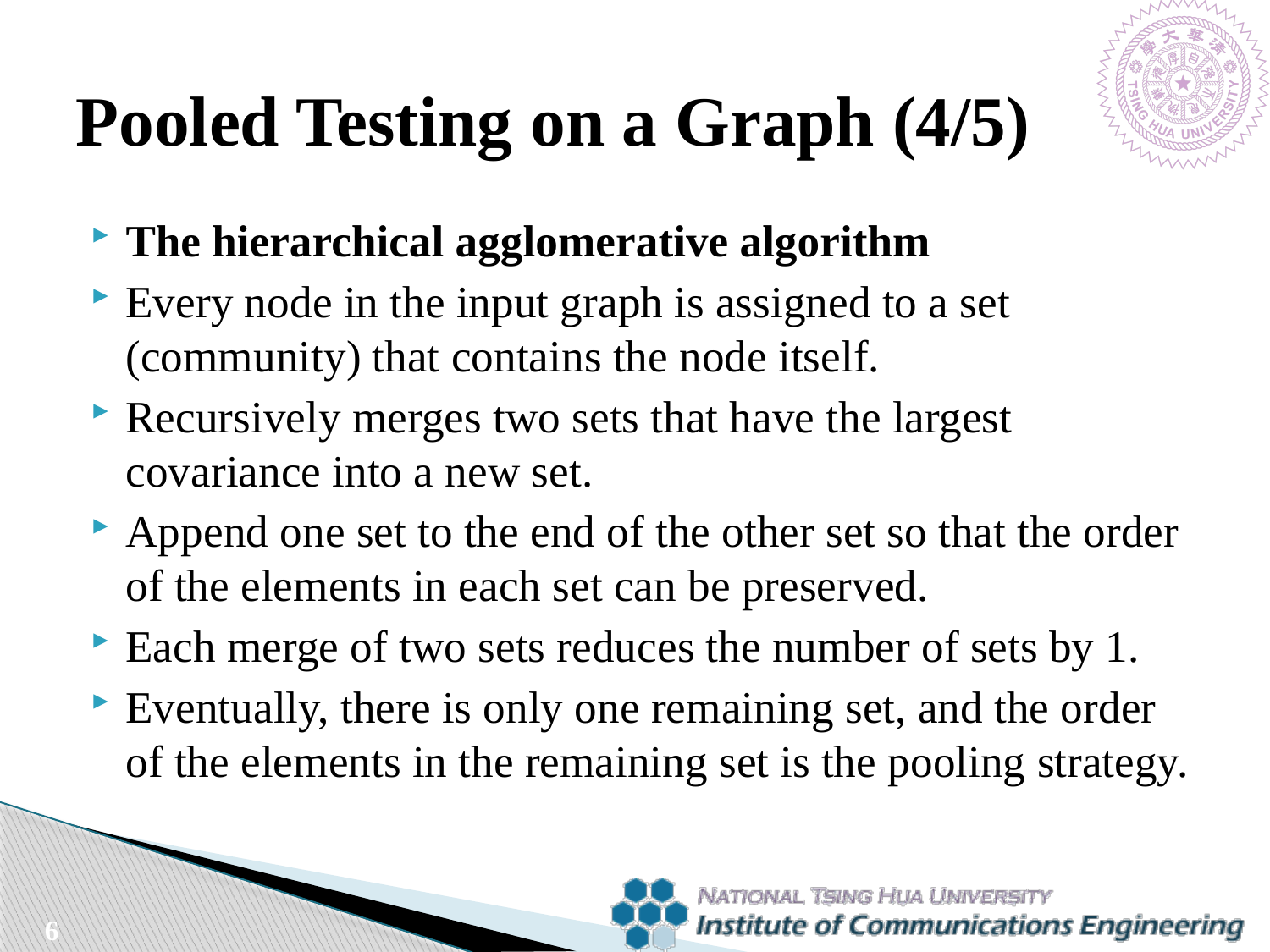

# Pooled Testing on a Graph (4/5)
The hierarchical agglomerative algorithm
Every node in the input graph is assigned to a set (community) that contains the node itself.
Recursively merges two sets that have the largest covariance into a new set.
Append one set to the end of the other set so that the order of the elements in each set can be preserved.
Each merge of two sets reduces the number of sets by 1.
Eventually, there is only one remaining set, and the order of the elements in the remaining set is the pooling strategy.
6